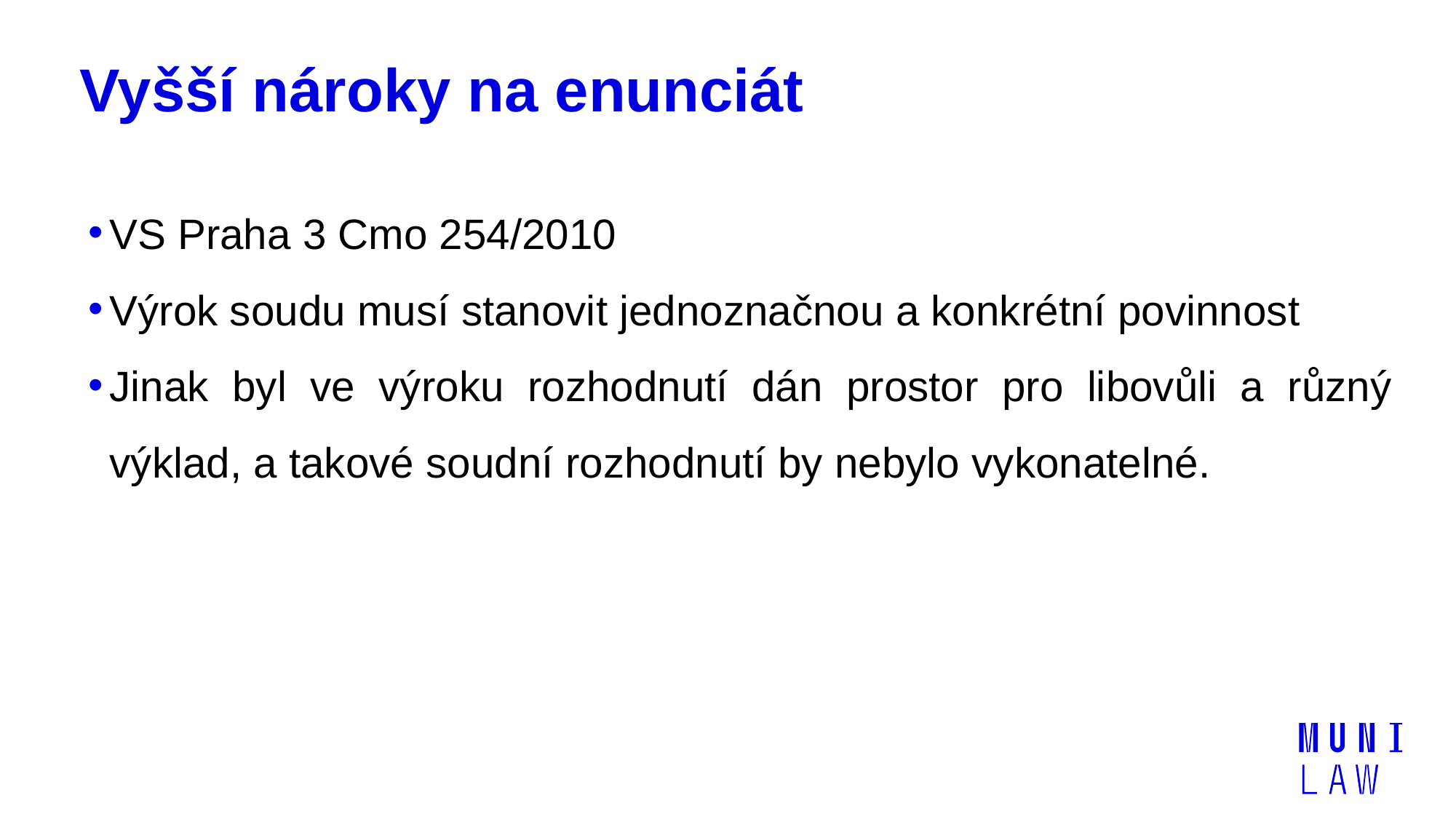

# Vyšší nároky na enunciát

VS Praha 3 Cmo 254/2010
Výrok soudu musí stanovit jednoznačnou a konkrétní povinnost
Jinak byl ve výroku rozhodnutí dán prostor pro libovůli a různý výklad, a takové soudní rozhodnutí by nebylo vykonatelné.

|  |  |
| --- | --- |